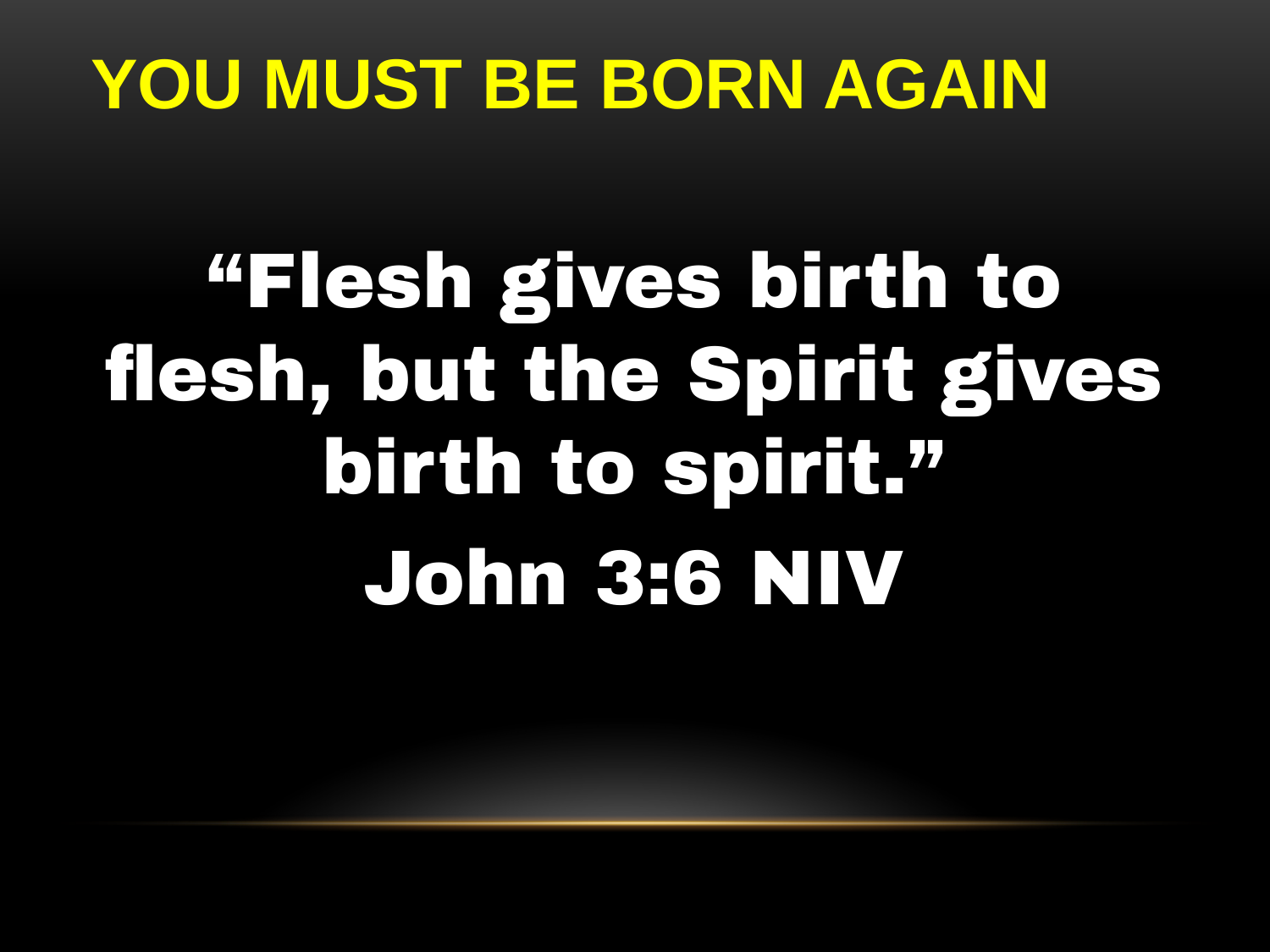

# YOU MUST BE BORN AGAIN
“Flesh gives birth to flesh, but the Spirit gives birth to spirit.”
John 3:6 NIV